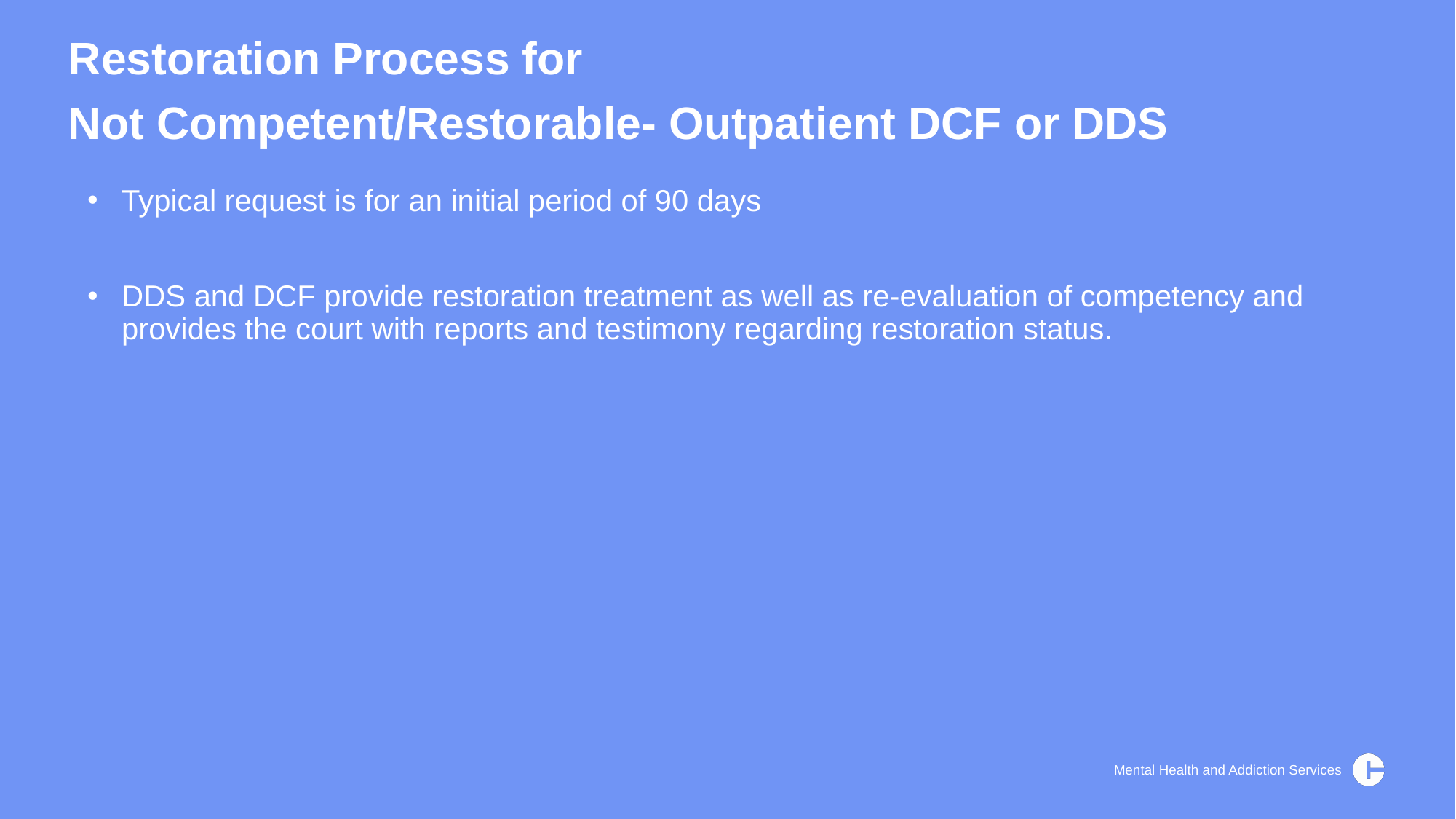

Restoration Process for
Not Competent/Restorable- Outpatient DCF or DDS
Typical request is for an initial period of 90 days

DDS and DCF provide restoration treatment as well as re-evaluation of competency and provides the court with reports and testimony regarding restoration status.

Mental Health and Addiction Services